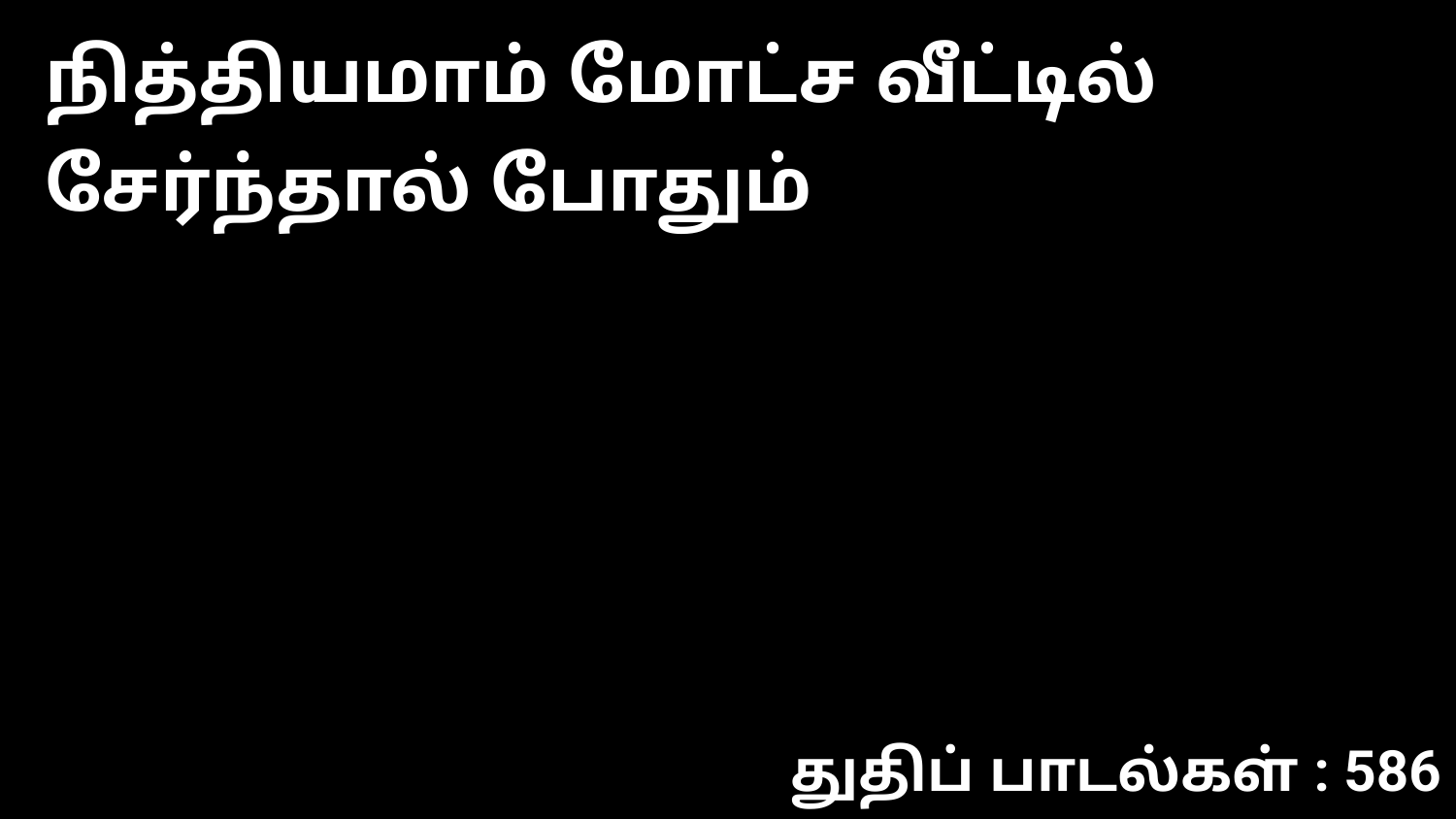

நித்தியமாம் மோட்ச வீட்டில் சேர்ந்தால் போதும்
துதிப் பாடல்கள் : 586